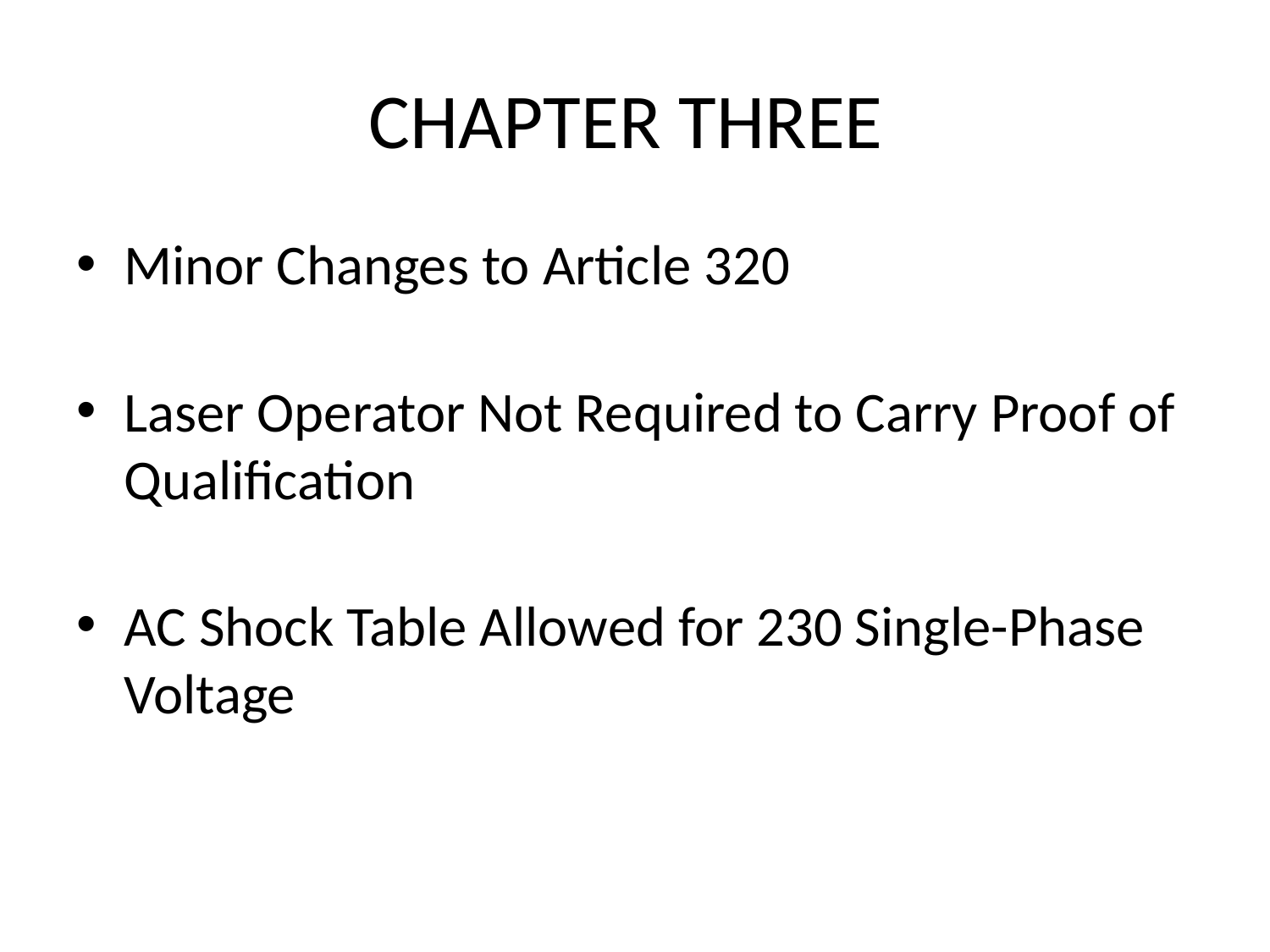

# CHAPTER THREE
Minor Changes to Article 320
Laser Operator Not Required to Carry Proof of Qualification
AC Shock Table Allowed for 230 Single-Phase Voltage